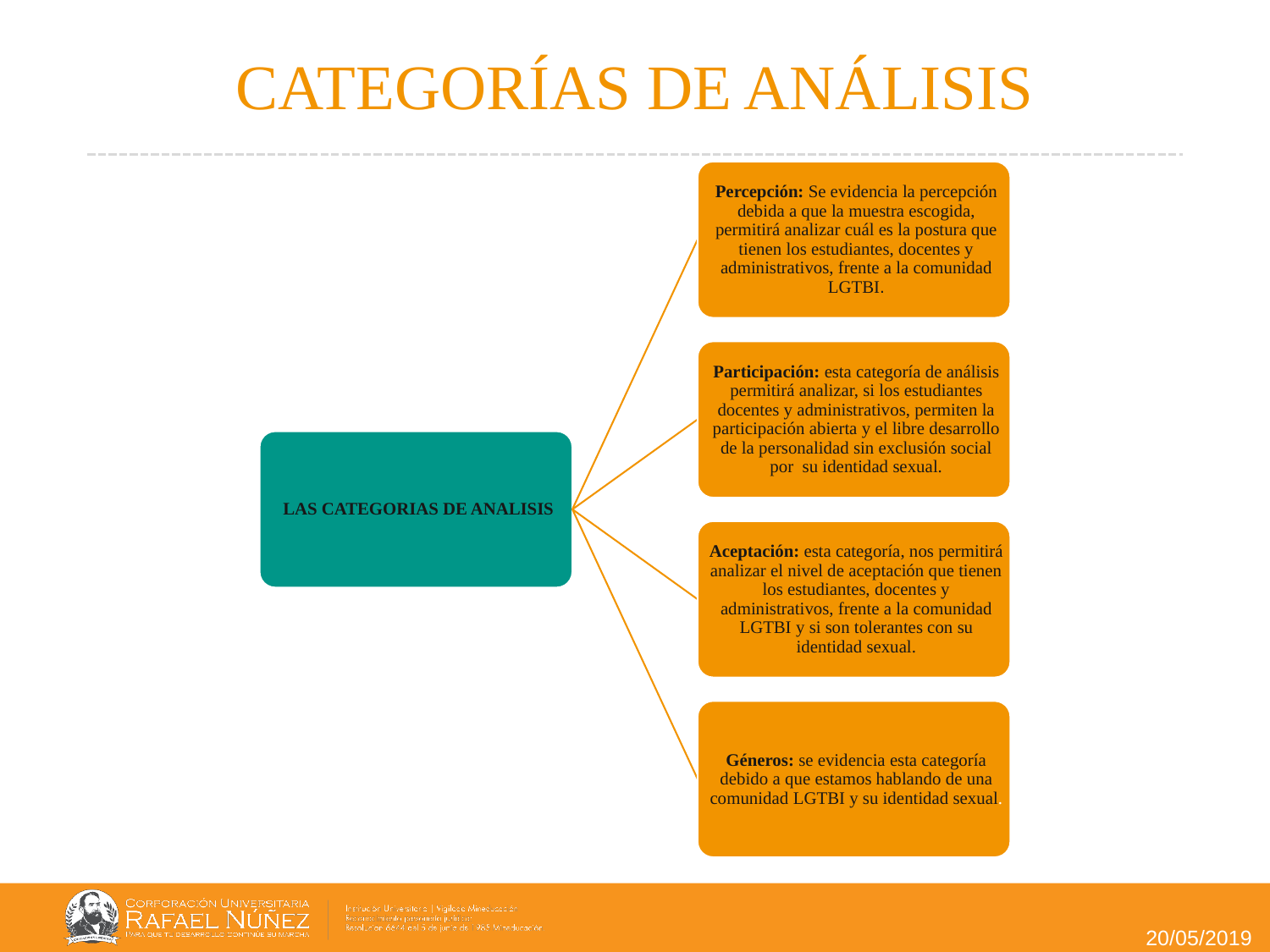

# CATEGORÍAS DE ANÁLISIS
LAS CATEGORIAS DE ANALISIS

Percepción: Se evidencia la percepción debida a que la muestra escogida, permitirá analizar cuál es la postura que tienen los estudiantes, docentes y administrativos, frente a la comunidad LGTBI.

Participación: esta categoría de análisis permitirá analizar, si los estudiantes docentes y administrativos, permiten la participación abierta y el libre desarrollo de la personalidad sin exclusión social por  su identidad sexual.

Aceptación: esta categoría, nos permitirá analizar el nivel de aceptación que tienen los estudiantes, docentes y administrativos, frente a la comunidad LGTBI y si son tolerantes con su identidad sexual.

Géneros: se evidencia esta categoría debido a que estamos hablando de una comunidad LGTBI y su identidad sexual.